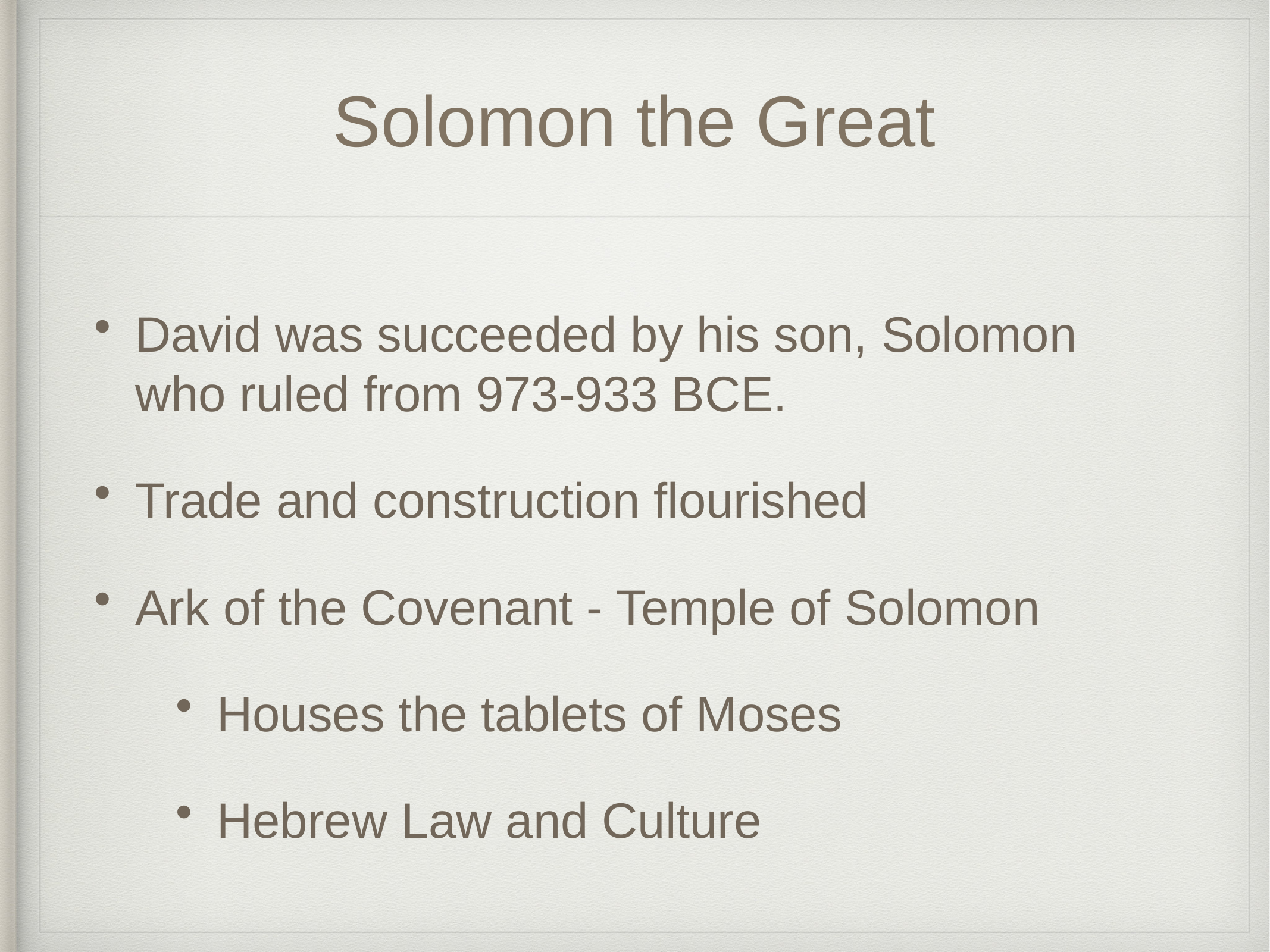

# Solomon the Great
David was succeeded by his son, Solomon who ruled from 973-933 BCE.
Trade and construction flourished
Ark of the Covenant - Temple of Solomon
Houses the tablets of Moses
Hebrew Law and Culture